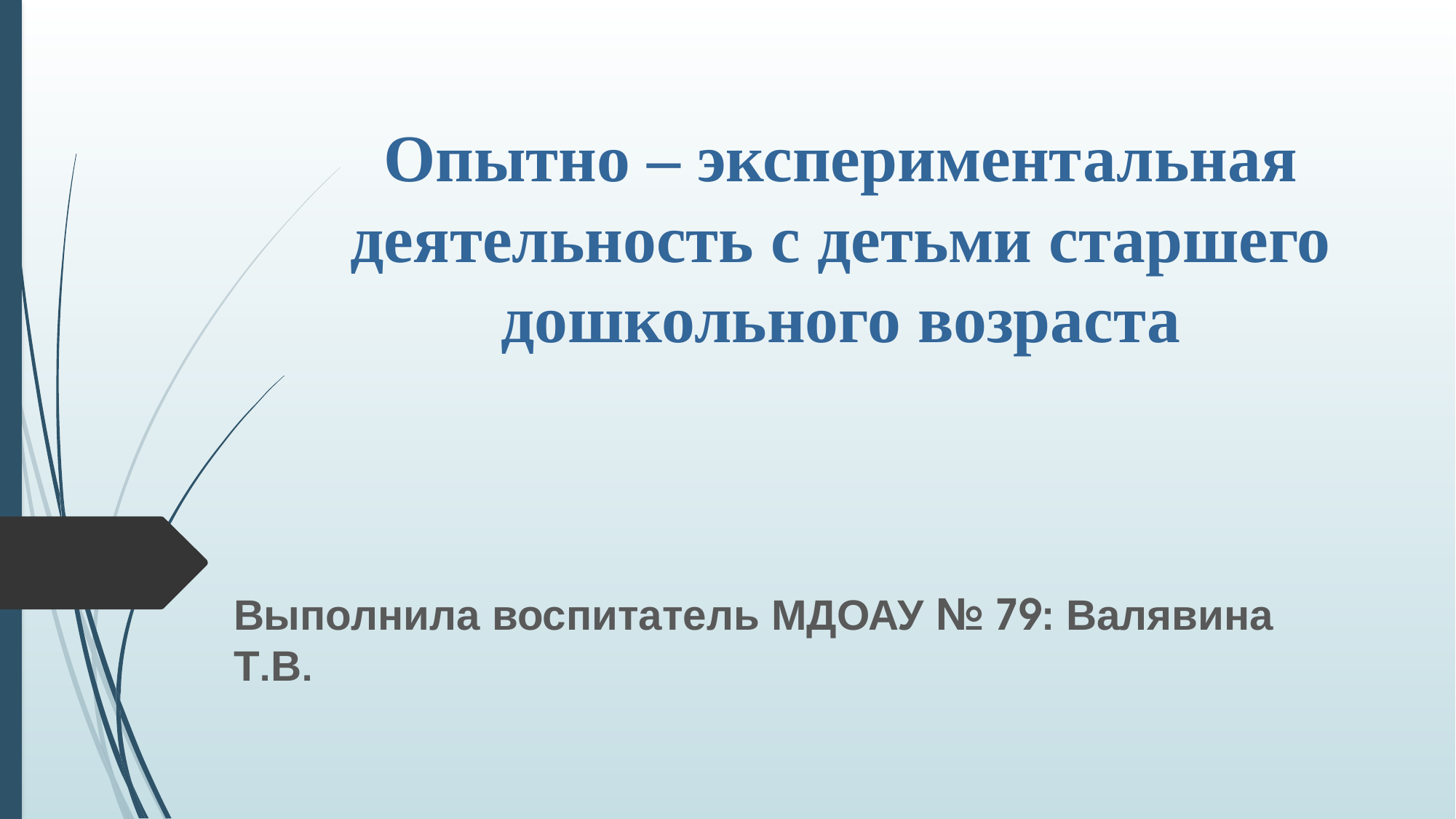

# Опытно – экспериментальная деятельность с детьми старшего дошкольного возраста
Выполнила воспитатель МДОАУ № 79: Валявина Т.В.